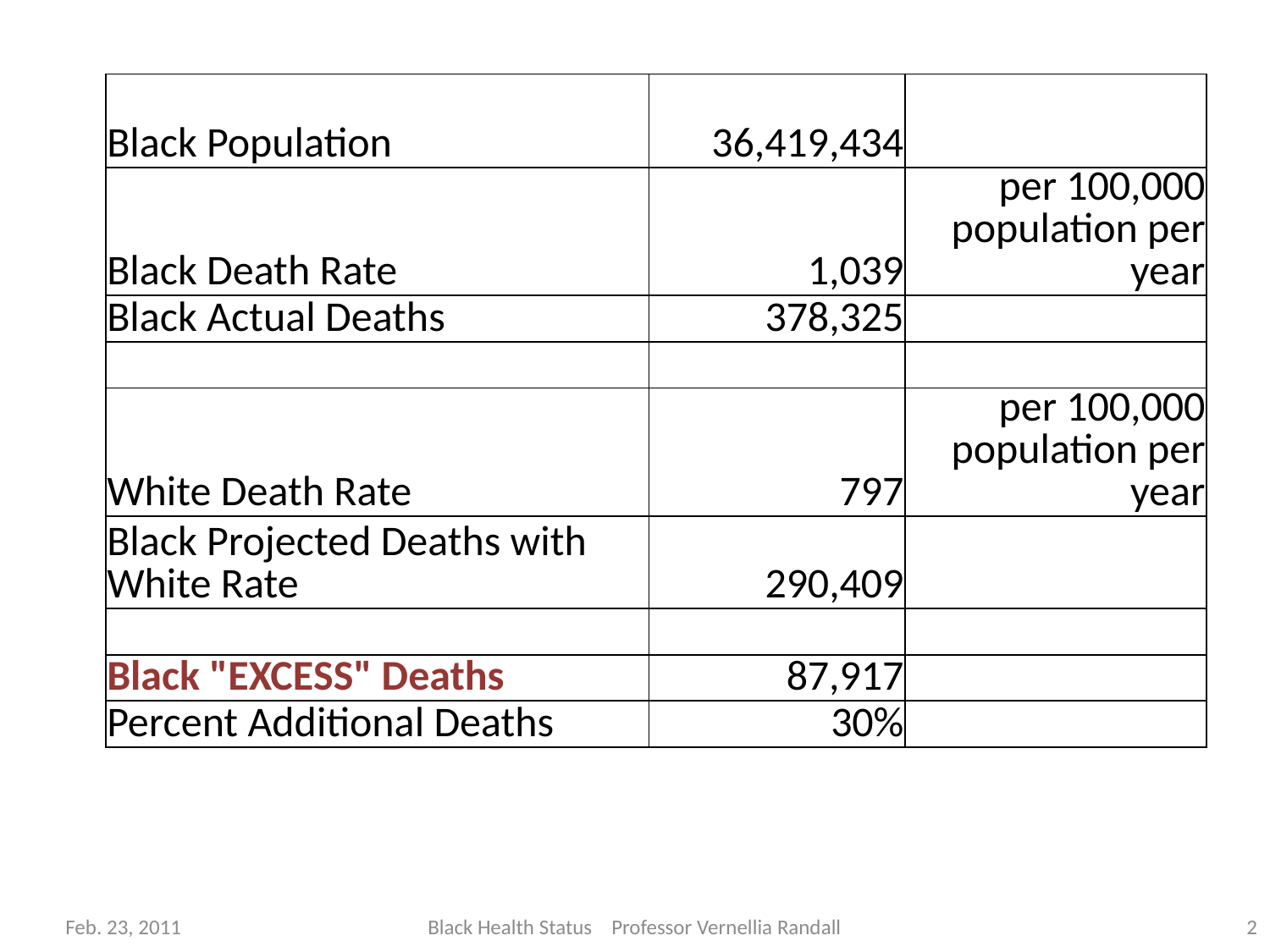

| Black Population | 36,419,434 |  |
| --- | --- | --- |
| Black Death Rate | 1,039 | per 100,000 population per year |
| Black Actual Deaths | 378,325 |  |
|  |  |  |
| White Death Rate | 797 | per 100,000 population per year |
| Black Projected Deaths with White Rate | 290,409 |  |
|  |  |  |
| Black "EXCESS" Deaths | 87,917 |  |
| Percent Additional Deaths | 30% |  |
Feb. 23, 2011
Black Health Status    Professor Vernellia Randall
2